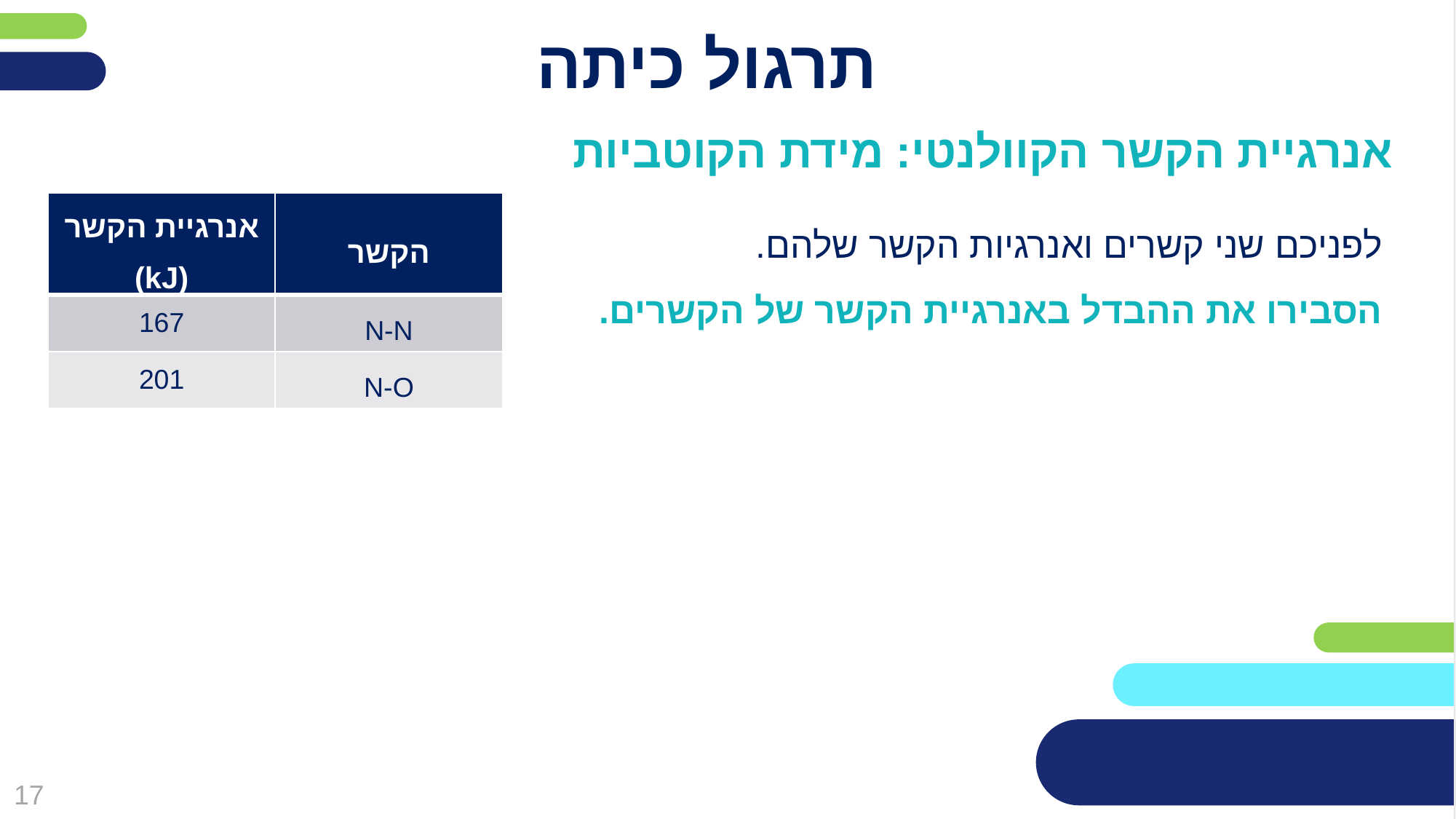

# תרגול כיתה
אנרגיית הקשר הקוולנטי: מידת הקוטביות
| אנרגיית הקשר (kJ) | הקשר |
| --- | --- |
| 167 | N-N |
| 201 | N-O |
לפניכם שני קשרים ואנרגיות הקשר שלהם.
	הסבירו את ההבדל באנרגיית הקשר של הקשרים.